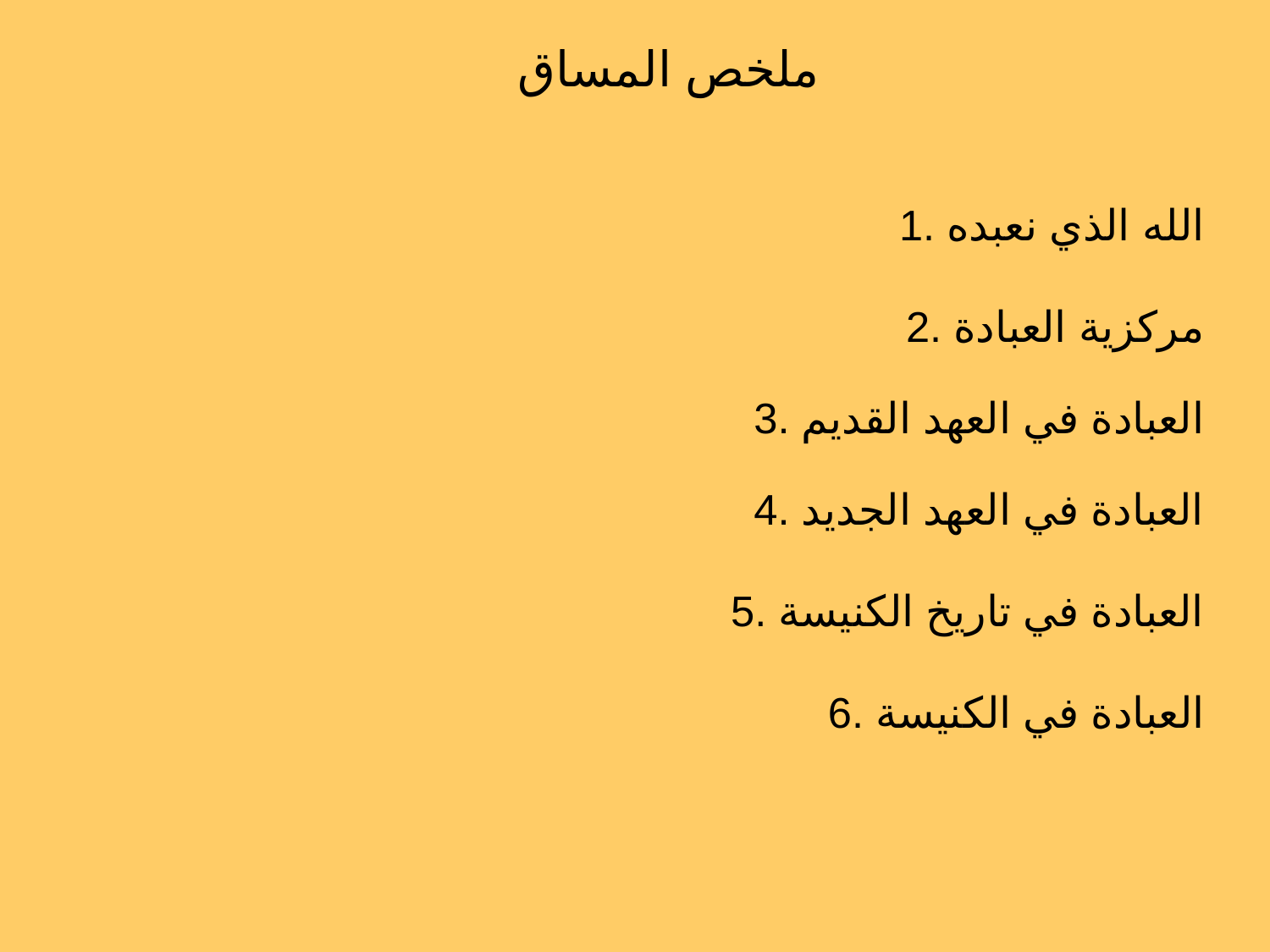

ملخص المساق

1. الله الذي نعبده

2. مركزية العبادة
3. العبادة في العهد القديم
4. العبادة في العهد الجديد

5. العبادة في تاريخ الكنيسة

6. العبادة في الكنيسة